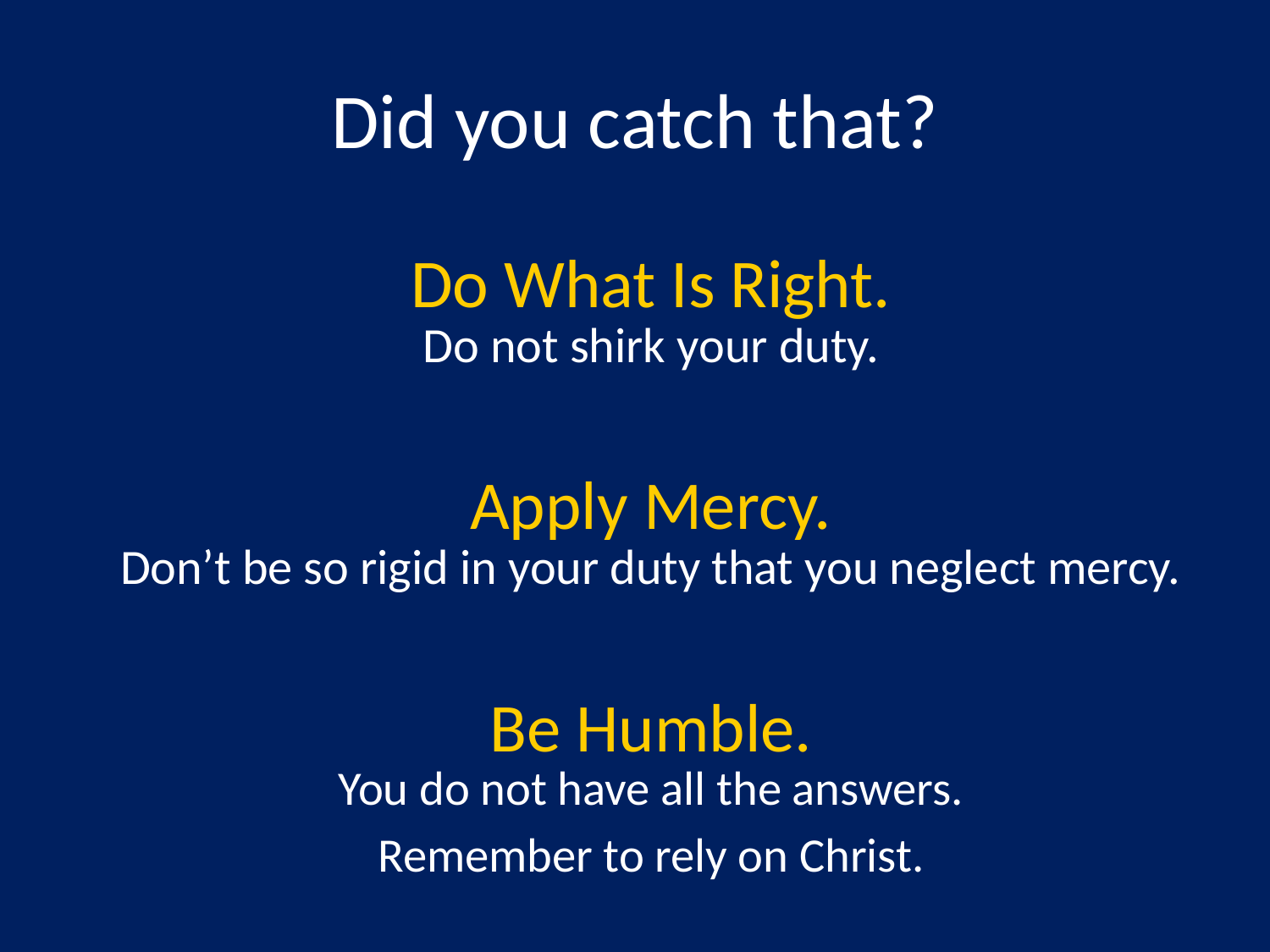

# Did you catch that?
Do What Is Right.
Do not shirk your duty.
Apply Mercy.
Don’t be so rigid in your duty that you neglect mercy.
Be Humble.
You do not have all the answers.
Remember to rely on Christ.